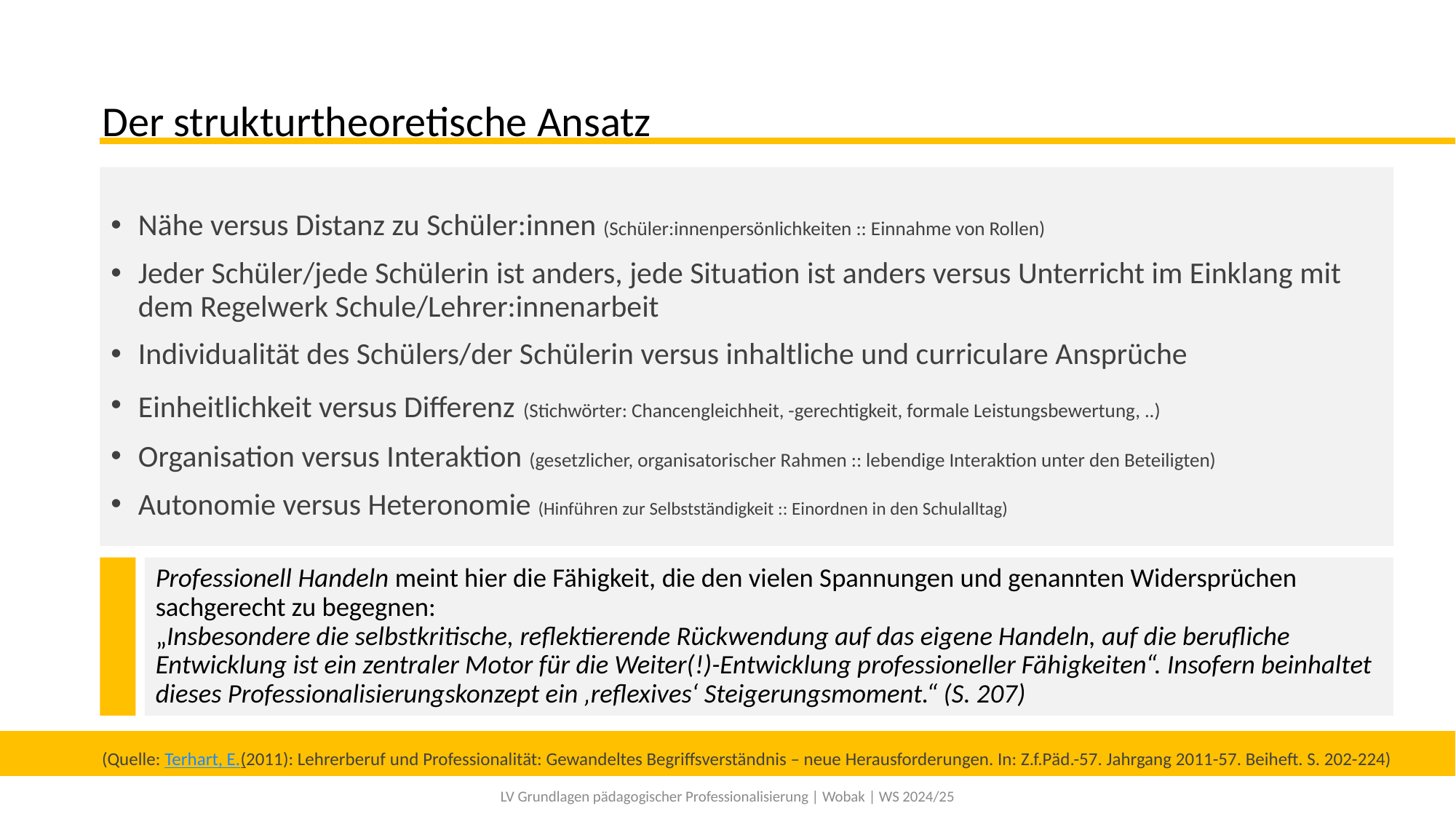

# Der strukturtheoretische Ansatz

Nähe versus Distanz zu Schüler:innen (Schüler:innenpersönlichkeiten :: Einnahme von Rollen)
Jeder Schüler/jede Schülerin ist anders, jede Situation ist anders versus Unterricht im Einklang mit dem Regelwerk Schule/Lehrer:innenarbeit
Individualität des Schülers/der Schülerin versus inhaltliche und curriculare Ansprüche
Einheitlichkeit versus Differenz (Stichwörter: Chancengleichheit, -gerechtigkeit, formale Leistungsbewertung, ..)
Organisation versus Interaktion (gesetzlicher, organisatorischer Rahmen :: lebendige Interaktion unter den Beteiligten)
Autonomie versus Heteronomie (Hinführen zur Selbstständigkeit :: Einordnen in den Schulalltag)

Professionell Handeln meint hier die Fähigkeit, die den vielen Spannungen und genannten Widersprüchen sachgerecht zu begegnen:
„Insbesondere die selbstkritische, reflektierende Rückwendung auf das eigene Handeln, auf die berufliche Entwicklung ist ein zentraler Motor für die Weiter(!)-Entwicklung professioneller Fähigkeiten“. Insofern beinhaltet dieses Professionalisierungskonzept ein ‚reflexives‘ Steigerungsmoment.“ (S. 207)

(Quelle: Terhart, E.(2011): Lehrerberuf und Professionalität: Gewandeltes Begriffsverständnis – neue Herausforderungen. In: Z.f.Päd.-57. Jahrgang 2011-57. Beiheft. S. 202-224)
LV Grundlagen pädagogischer Professionalisierung | Wobak | WS 2024/25